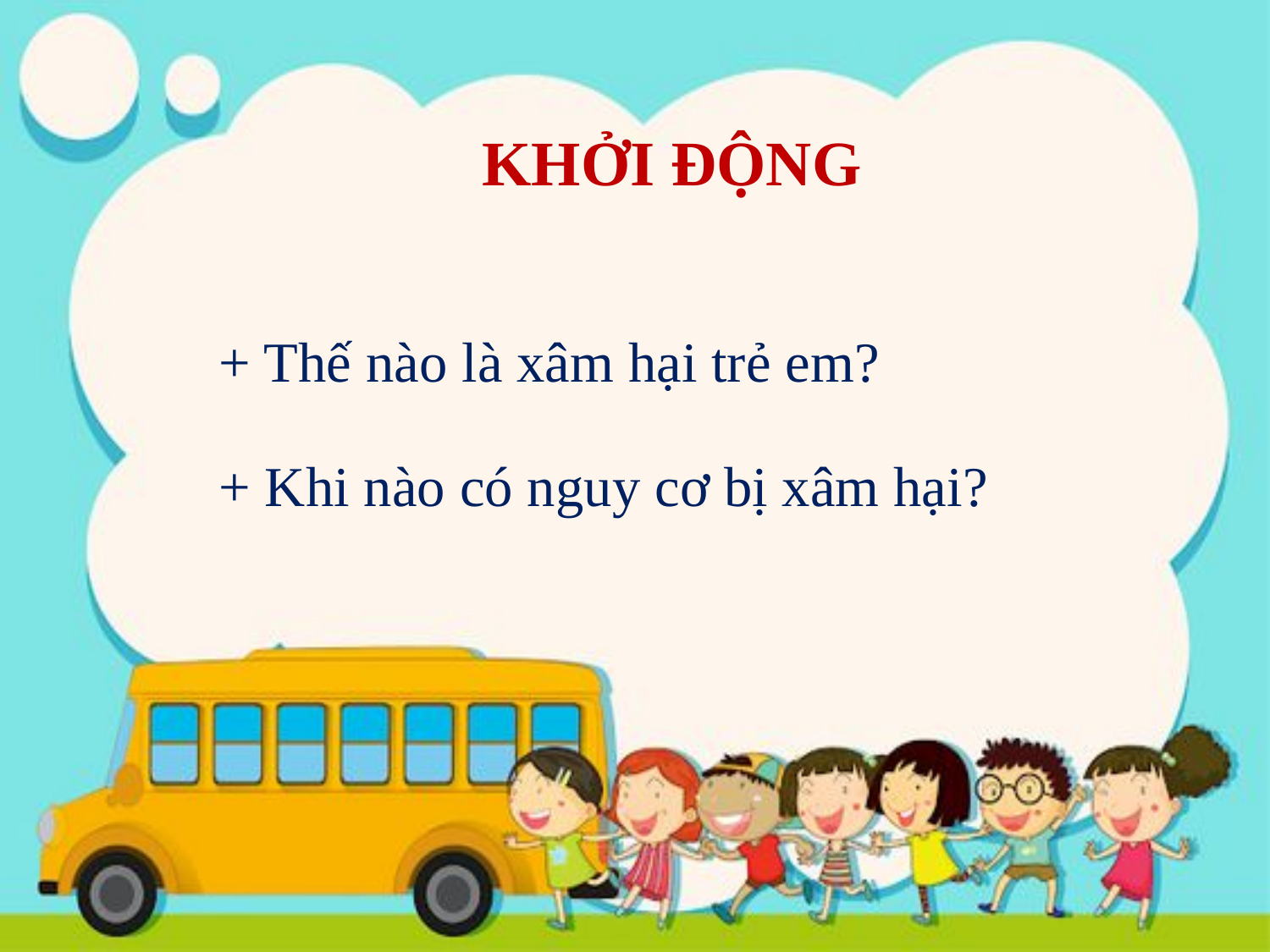

KHỞI ĐỘNG
+ Thế nào là xâm hại trẻ em?
+ Khi nào có nguy cơ bị xâm hại?